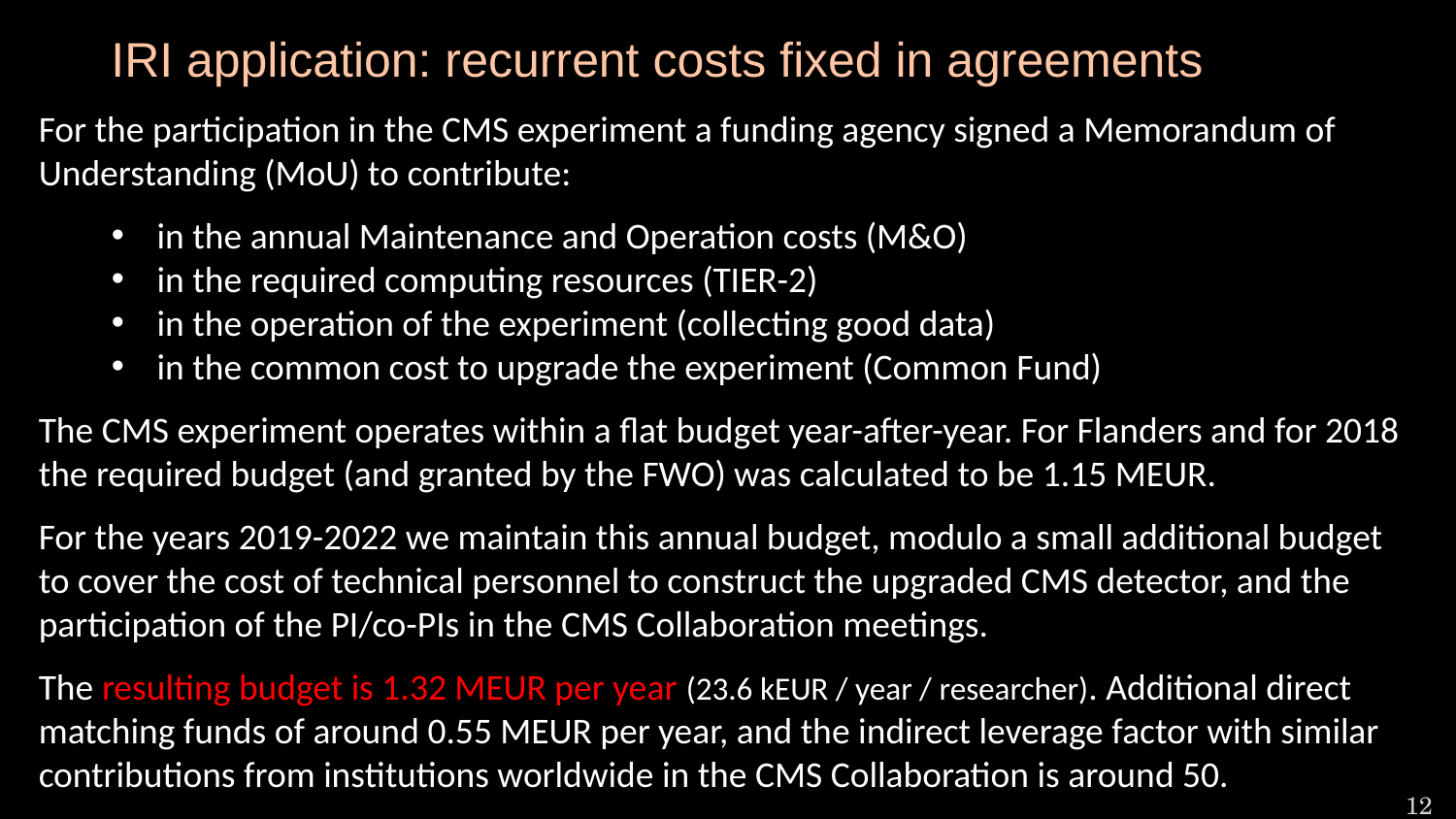

IRI application: recurrent costs fixed in agreements
For the participation in the CMS experiment a funding agency signed a Memorandum of Understanding (MoU) to contribute:

in the annual Maintenance and Operation costs (M&O)
in the required computing resources (TIER-2)
in the operation of the experiment (collecting good data)
in the common cost to upgrade the experiment (Common Fund)

The CMS experiment operates within a flat budget year-after-year. For Flanders and for 2018 the required budget (and granted by the FWO) was calculated to be 1.15 MEUR.

For the years 2019-2022 we maintain this annual budget, modulo a small additional budget to cover the cost of technical personnel to construct the upgraded CMS detector, and the participation of the PI/co-PIs in the CMS Collaboration meetings.

The resulting budget is 1.32 MEUR per year (23.6 kEUR / year / researcher). Additional direct matching funds of around 0.55 MEUR per year, and the indirect leverage factor with similar contributions from institutions worldwide in the CMS Collaboration is around 50.
12